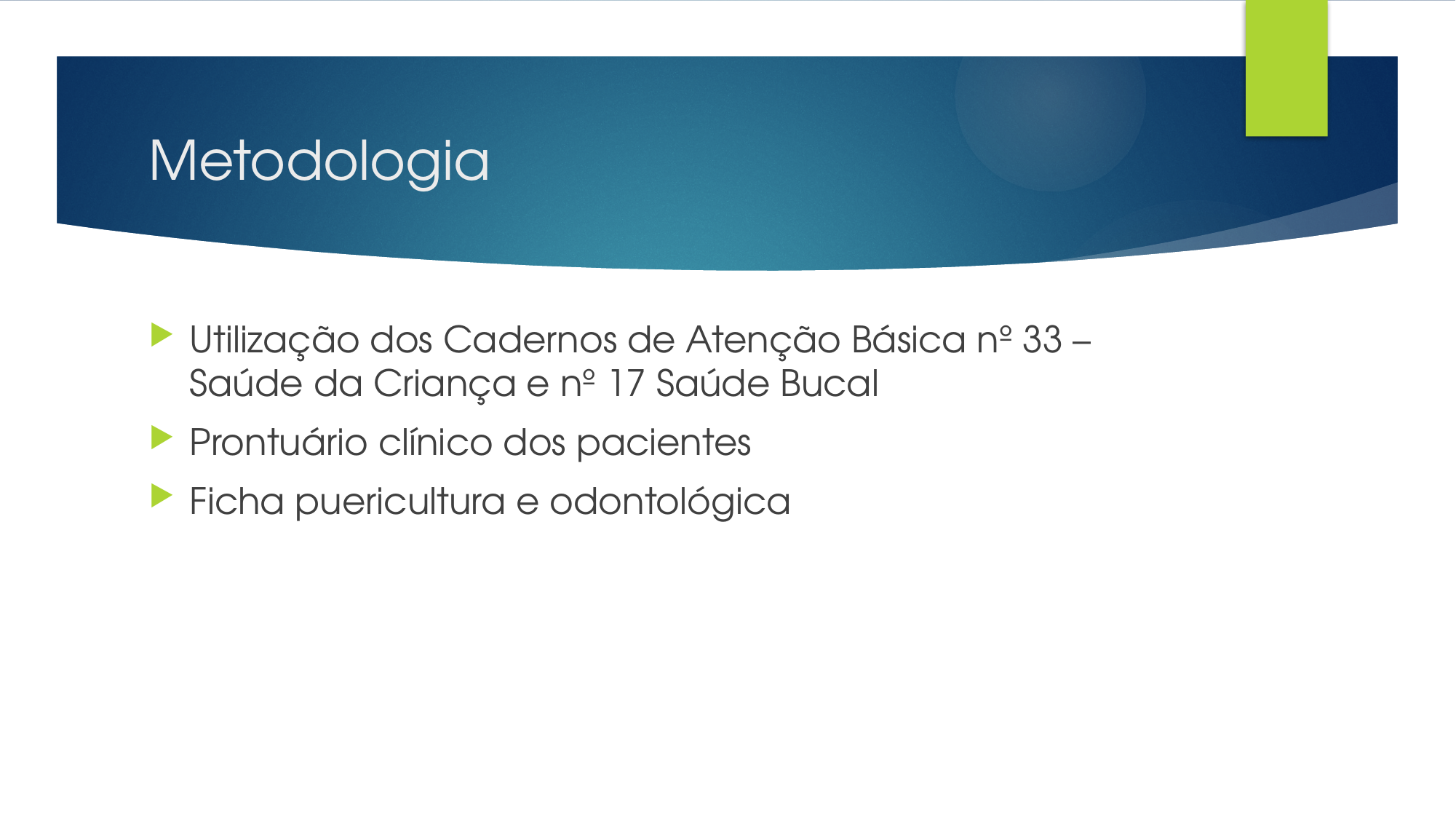

# Metodologia
Utilização dos Cadernos de Atenção Básica nº 33 – Saúde da Criança e nº 17 Saúde Bucal
Prontuário clínico dos pacientes
Ficha puericultura e odontológica